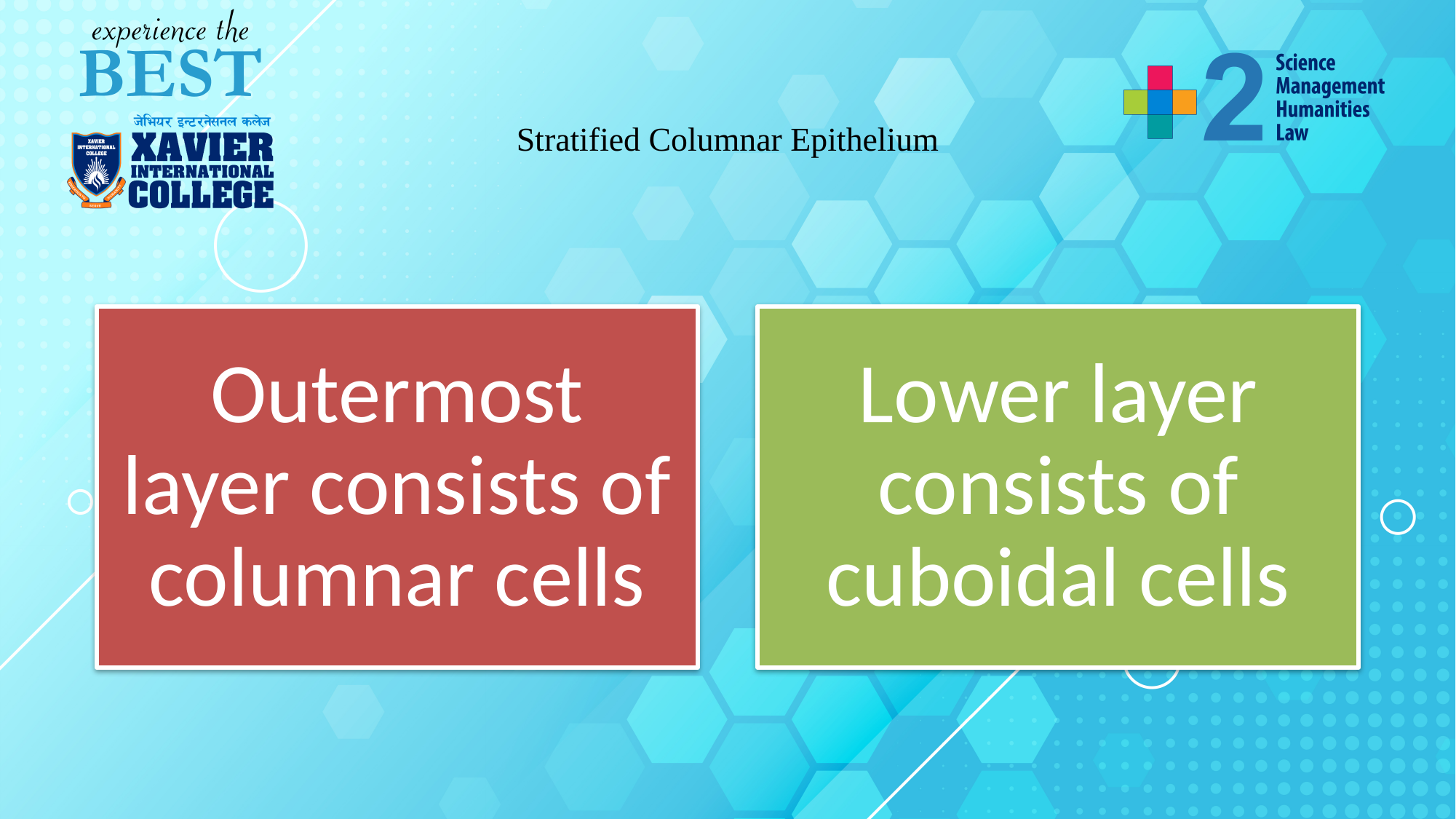

# Stratified Columnar Epithelium
Outermost layer consists of columnar cells
Lower layer consists of cuboidal cells